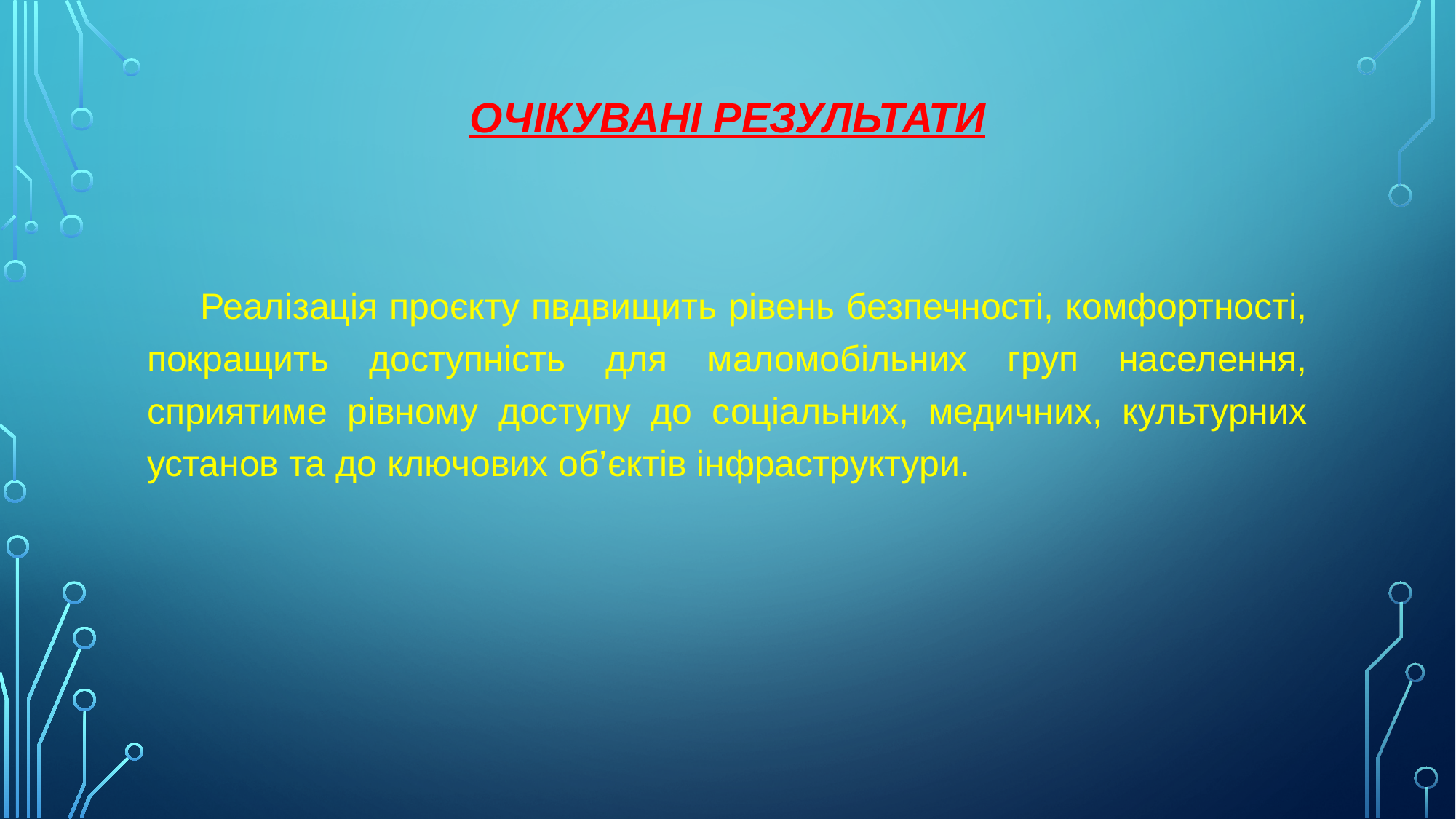

# Очікувані результати
Реалізація проєкту пвдвищить рівень безпечності, комфортності, покращить доступність для маломобільних груп населення, сприятиме рівному доступу до соціальних, медичних, культурних установ та до ключових об’єктів інфраструктури.